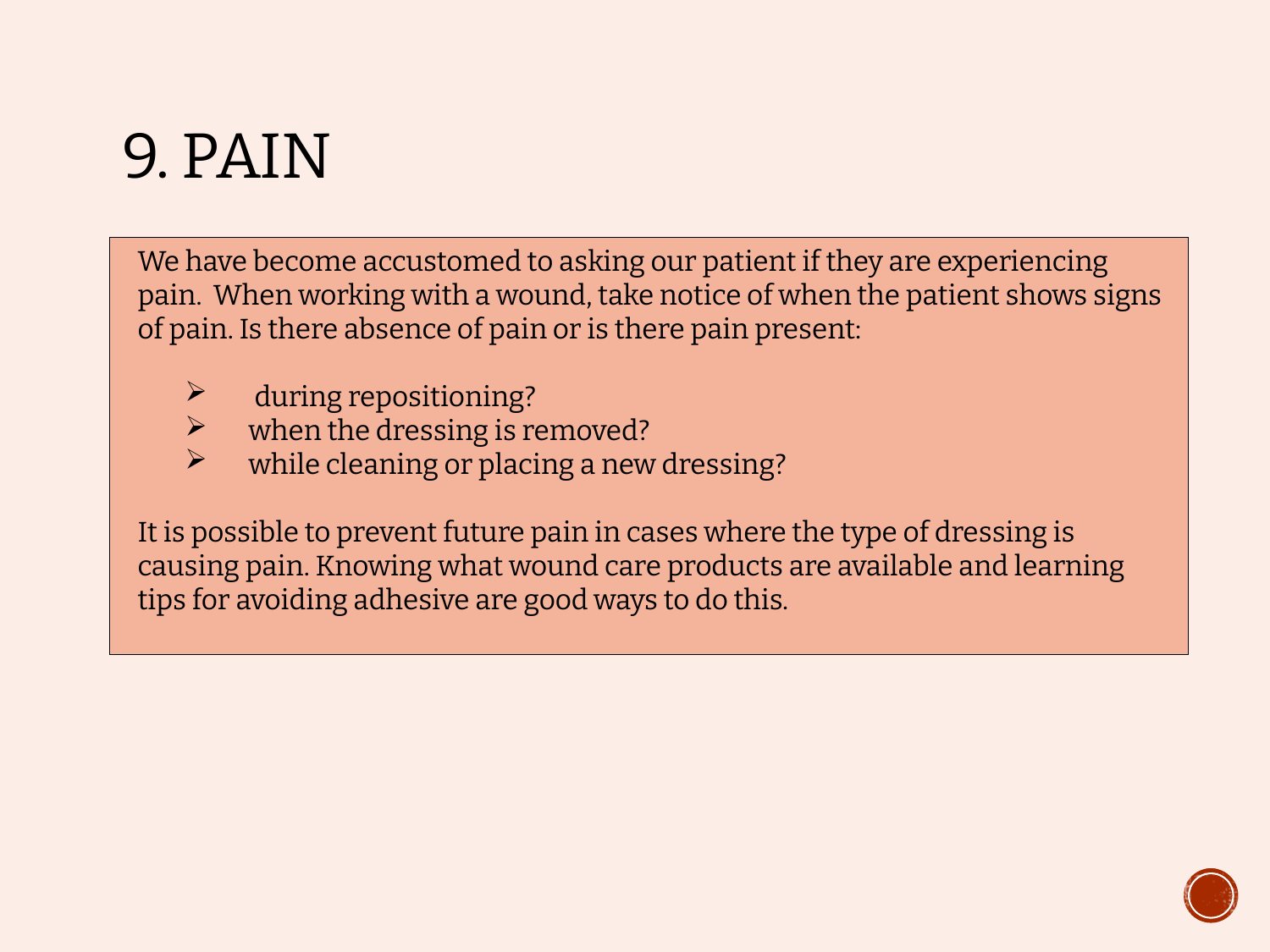

# 9. pain
We have become accustomed to asking our patient if they are experiencing pain.  When working with a wound, take notice of when the patient shows signs of pain. Is there absence of pain or is there pain present:
 during repositioning?
when the dressing is removed?
while cleaning or placing a new dressing?
It is possible to prevent future pain in cases where the type of dressing is causing pain. Knowing what wound care products are available and learning tips for avoiding adhesive are good ways to do this.